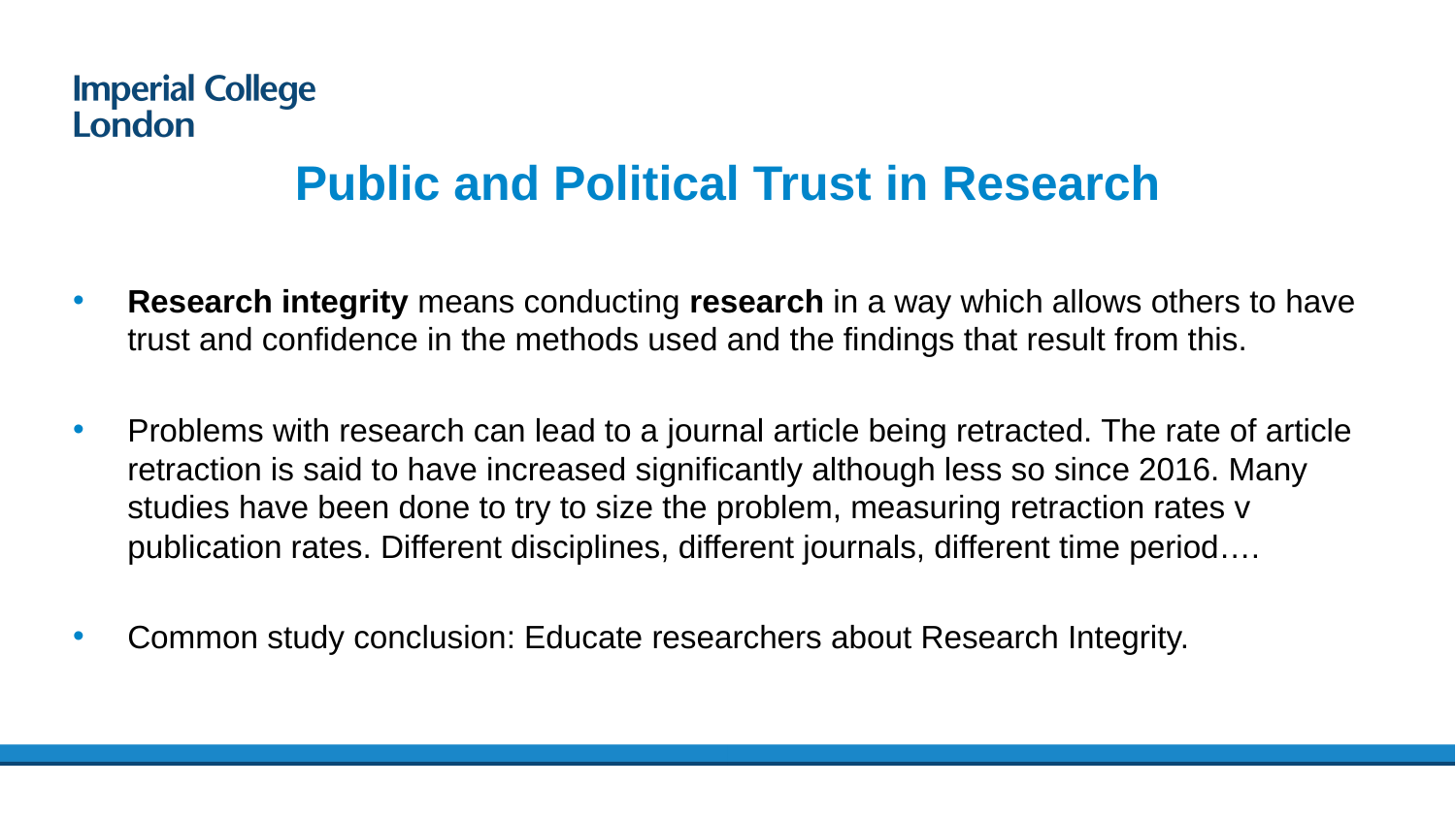

# Public and Political Trust in Research
Research integrity means conducting research in a way which allows others to have trust and confidence in the methods used and the findings that result from this.

Problems with research can lead to a journal article being retracted. The rate of article retraction is said to have increased significantly although less so since 2016. Many studies have been done to try to size the problem, measuring retraction rates v publication rates. Different disciplines, different journals, different time period….

Common study conclusion: Educate researchers about Research Integrity.